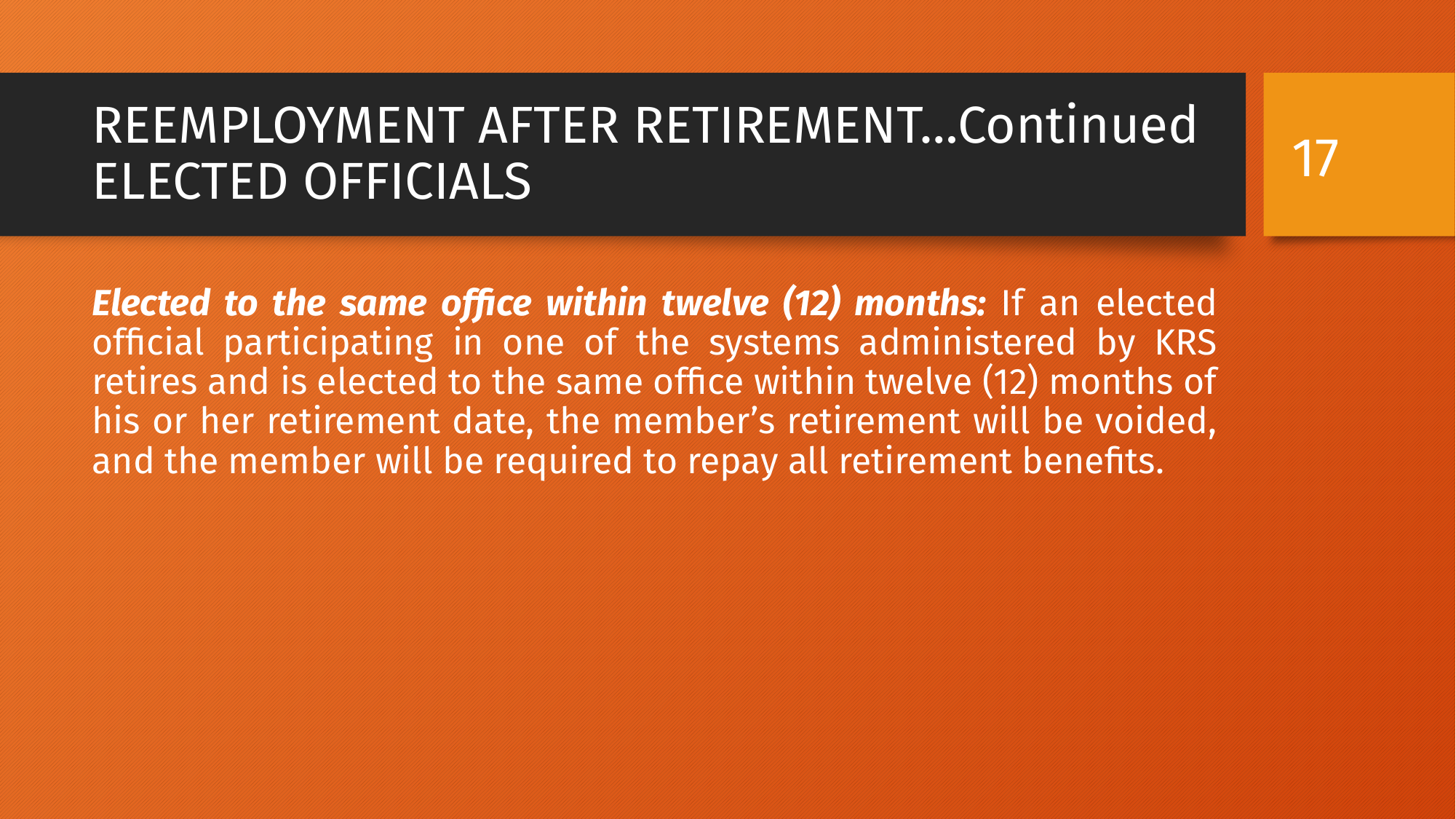

17
# REEMPLOYMENT AFTER RETIREMENT…Continued ELECTED OFFICIALS
Elected to the same office within twelve (12) months: If an elected official participating in one of the systems administered by KRS retires and is elected to the same office within twelve (12) months of his or her retirement date, the member’s retirement will be voided, and the member will be required to repay all retirement benefits.